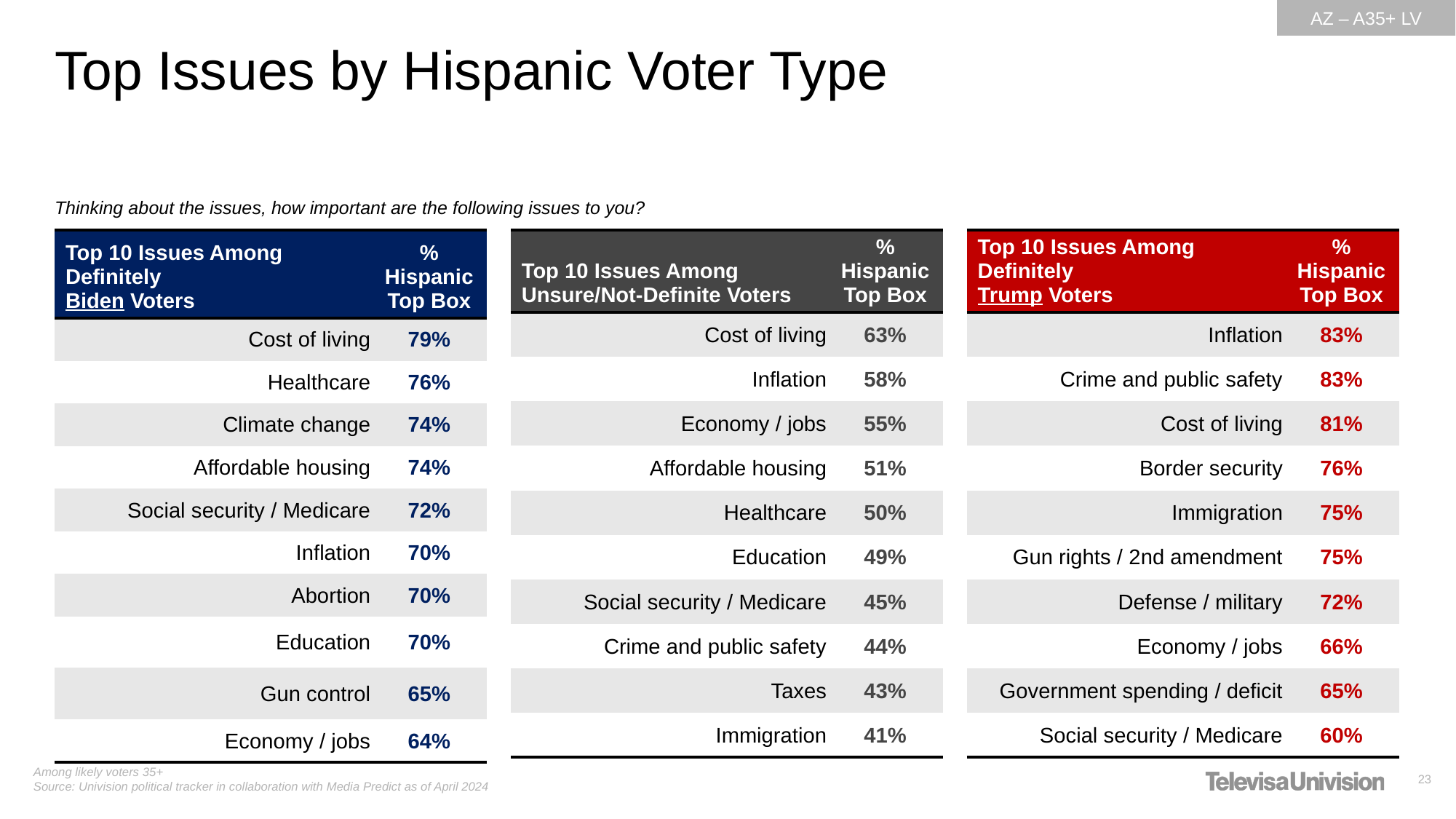

Top Issues by Hispanic Voter Type
Thinking about the issues, how important are the following issues to you?
| Top 10 Issues Among Definitely Biden Voters | % Hispanic Top Box |
| --- | --- |
| Cost of living | 79% |
| Healthcare | 76% |
| Climate change | 74% |
| Affordable housing | 74% |
| Social security / Medicare | 72% |
| Inflation | 70% |
| Abortion | 70% |
| Education | 70% |
| Gun control | 65% |
| Economy / jobs | 64% |
| Top 10 Issues Among Unsure/Not-Definite Voters | % Hispanic Top Box |
| --- | --- |
| Cost of living | 63% |
| Inflation | 58% |
| Economy / jobs | 55% |
| Affordable housing | 51% |
| Healthcare | 50% |
| Education | 49% |
| Social security / Medicare | 45% |
| Crime and public safety | 44% |
| Taxes | 43% |
| Immigration | 41% |
| Top 10 Issues Among Definitely Trump Voters | % Hispanic Top Box |
| --- | --- |
| Inflation | 83% |
| Crime and public safety | 83% |
| Cost of living | 81% |
| Border security | 76% |
| Immigration | 75% |
| Gun rights / 2nd amendment | 75% |
| Defense / military | 72% |
| Economy / jobs | 66% |
| Government spending / deficit | 65% |
| Social security / Medicare | 60% |